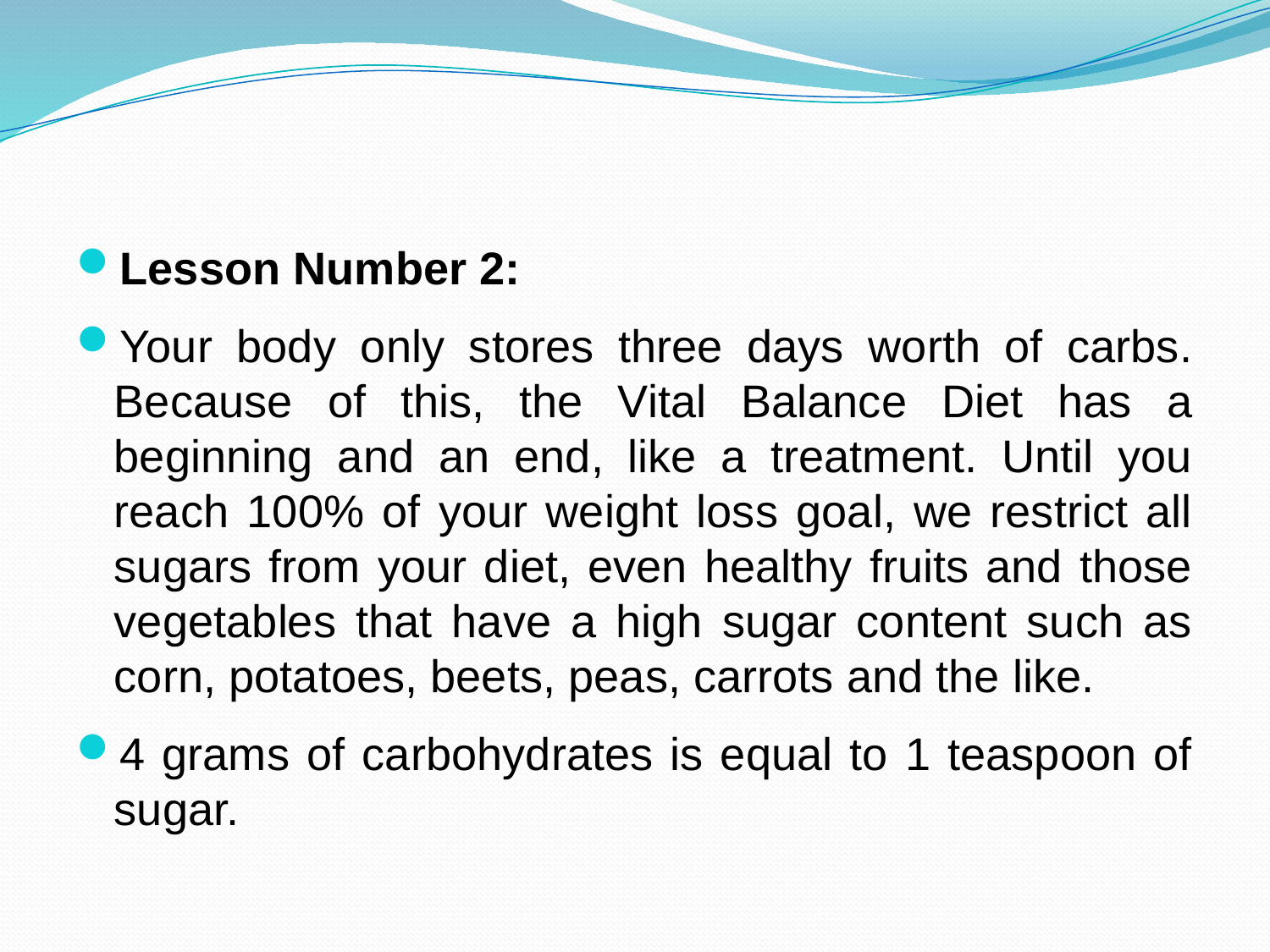

Lesson Number 2:
Your body only stores three days worth of carbs. Because of this, the Vital Balance Diet has a beginning and an end, like a treatment. Until you reach 100% of your weight loss goal, we restrict all sugars from your diet, even healthy fruits and those vegetables that have a high sugar content such as corn, potatoes, beets, peas, carrots and the like.
4 grams of carbohydrates is equal to 1 teaspoon of sugar.